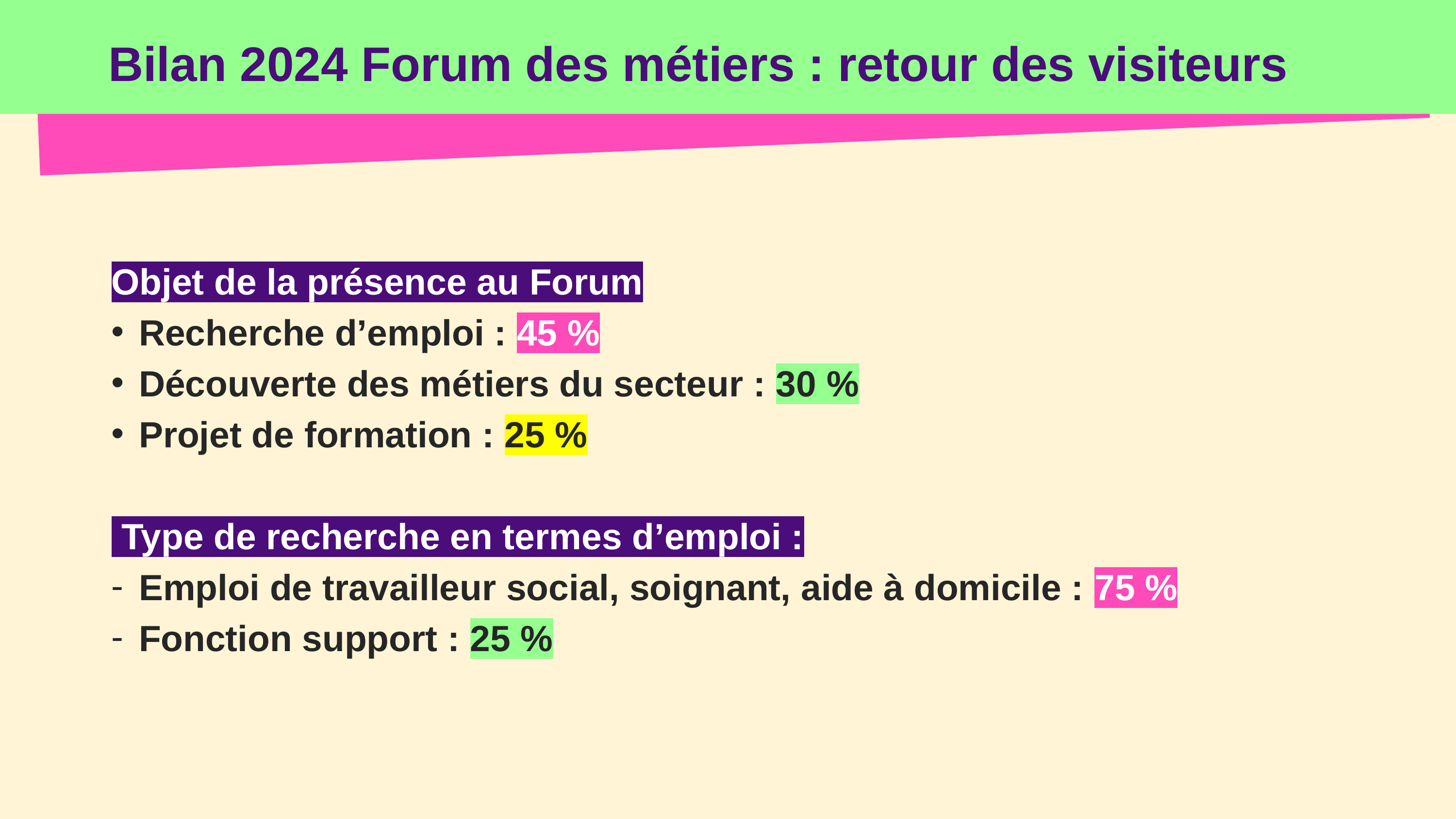

Bilan 2024 Forum des métiers : retour des visiteurs
#

Objet de la présence au Forum
Recherche d’emploi : 45 %
Découverte des métiers du secteur : 30 %
Projet de formation : 25 %

 Type de recherche en termes d’emploi :
Emploi de travailleur social, soignant, aide à domicile : 75 %
Fonction support : 25 %